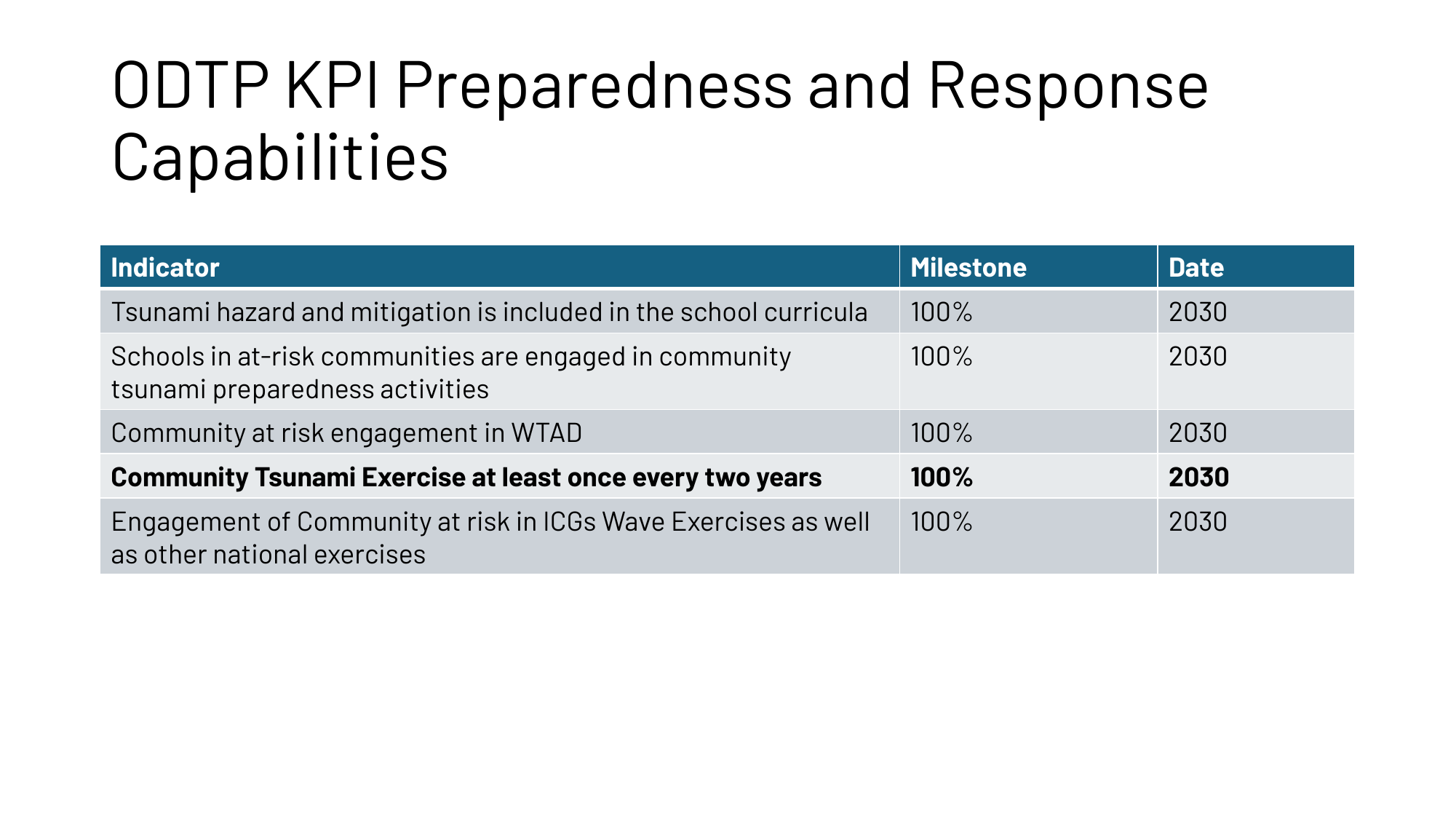

# ODTP KPI Preparedness and Response Capabilities
| Indicator | Milestone | Date |
| --- | --- | --- |
| Tsunami hazard and mitigation is included in the school curricula | 100% | 2030 |
| Schools in at-risk communities are engaged in community tsunami preparedness activities | 100% | 2030 |
| Community at risk engagement in WTAD | 100% | 2030 |
| Community Tsunami Exercise at least once every two years | 100% | 2030 |
| Engagement of Community at risk in ICGs Wave Exercises as well as other national exercises | 100% | 2030 |